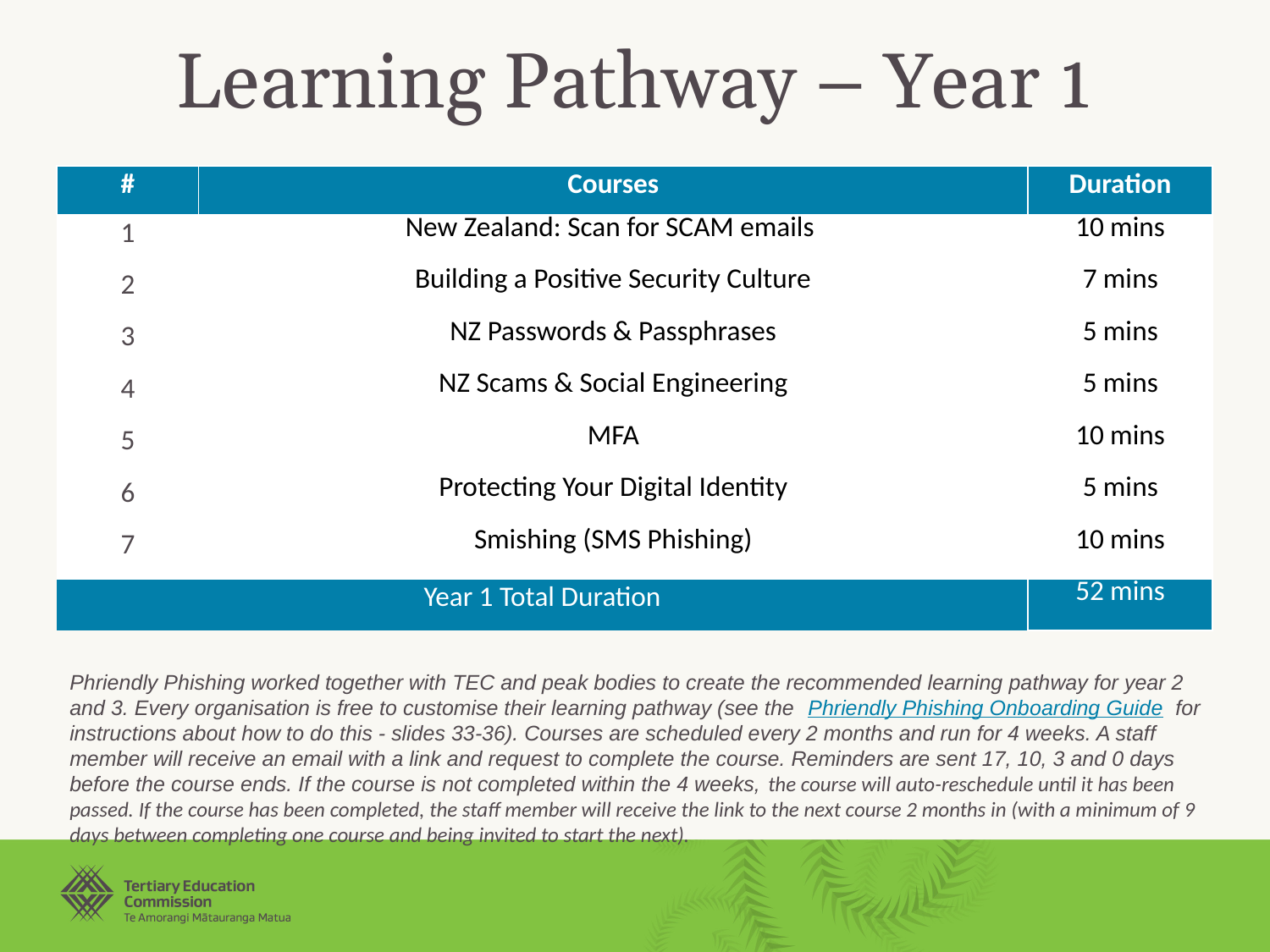

# Learning Pathway – Year 1
| # | Courses | Duration |
| --- | --- | --- |
| 1 | New Zealand: Scan for SCAM emails | 10 mins |
| 2 | Building a Positive Security Culture | 7 mins |
| 3 | NZ Passwords & Passphrases | 5 mins |
| 4 | NZ Scams & Social Engineering | 5 mins |
| 5 | MFA | 10 mins |
| 6 | Protecting Your Digital Identity | 5 mins |
| 7 | Smishing (SMS Phishing) | 10 mins |
| Year 1 Total Duration |  | 52 mins |
Phriendly Phishing worked together with TEC and peak bodies to create the recommended learning pathway for year 2 and 3. Every organisation is free to customise their learning pathway (see the  Phriendly Phishing Onboarding Guide  for instructions about how to do this - slides 33-36). Courses are scheduled every 2 months and run for 4 weeks. A staff member will receive an email with a link and request to complete the course. Reminders are sent 17, 10, 3 and 0 days before the course ends. If the course is not completed within the 4 weeks, the course will auto-reschedule until it has been passed. If the course has been completed, the staff member will receive the link to the next course 2 months in (with a minimum of 9 days between completing one course and being invited to start the next).